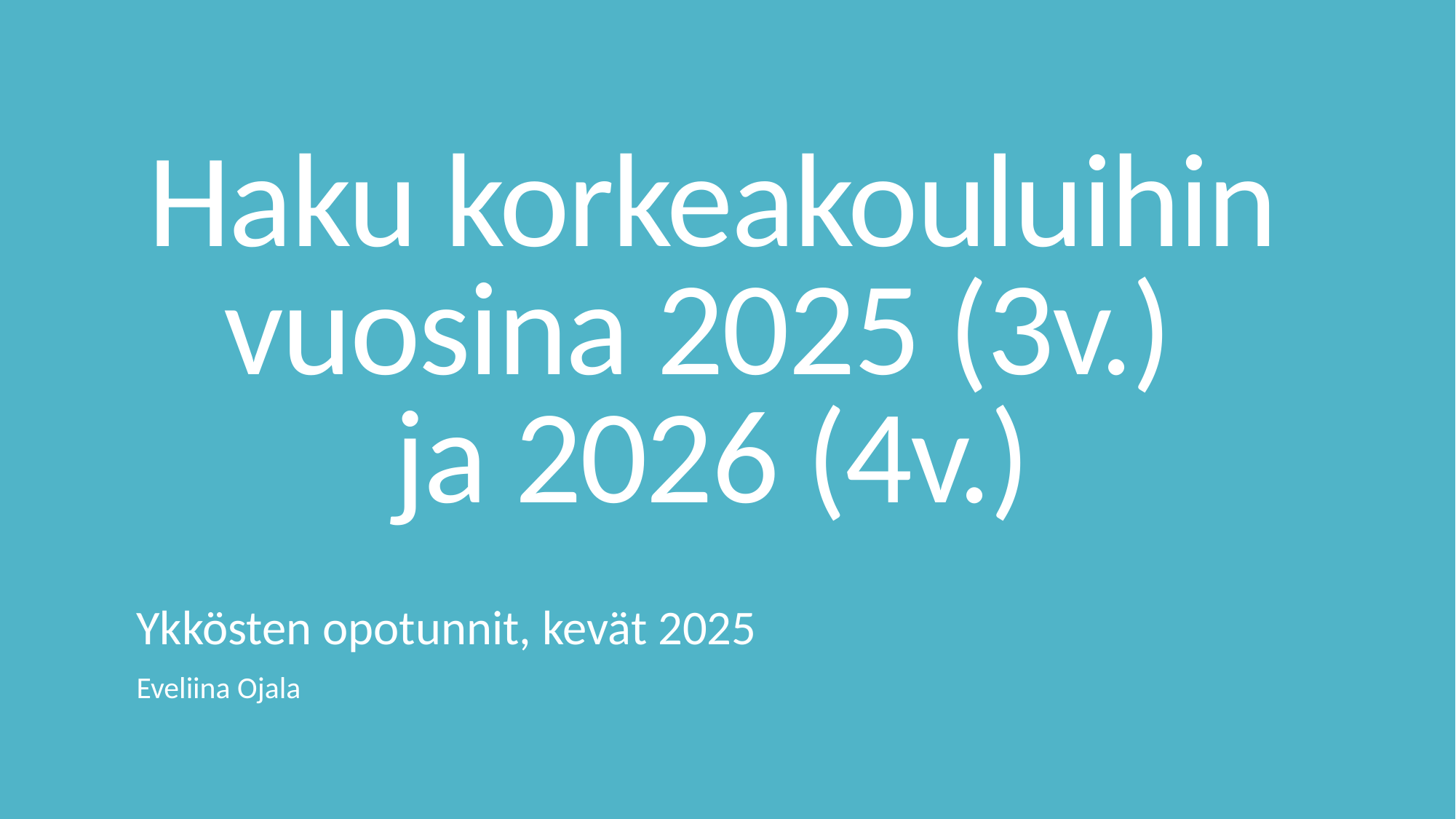

# Haku korkeakouluihin vuosina 2025 (3v.) ja 2026 (4v.)
Ykkösten opotunnit, kevät 2025
Eveliina Ojala